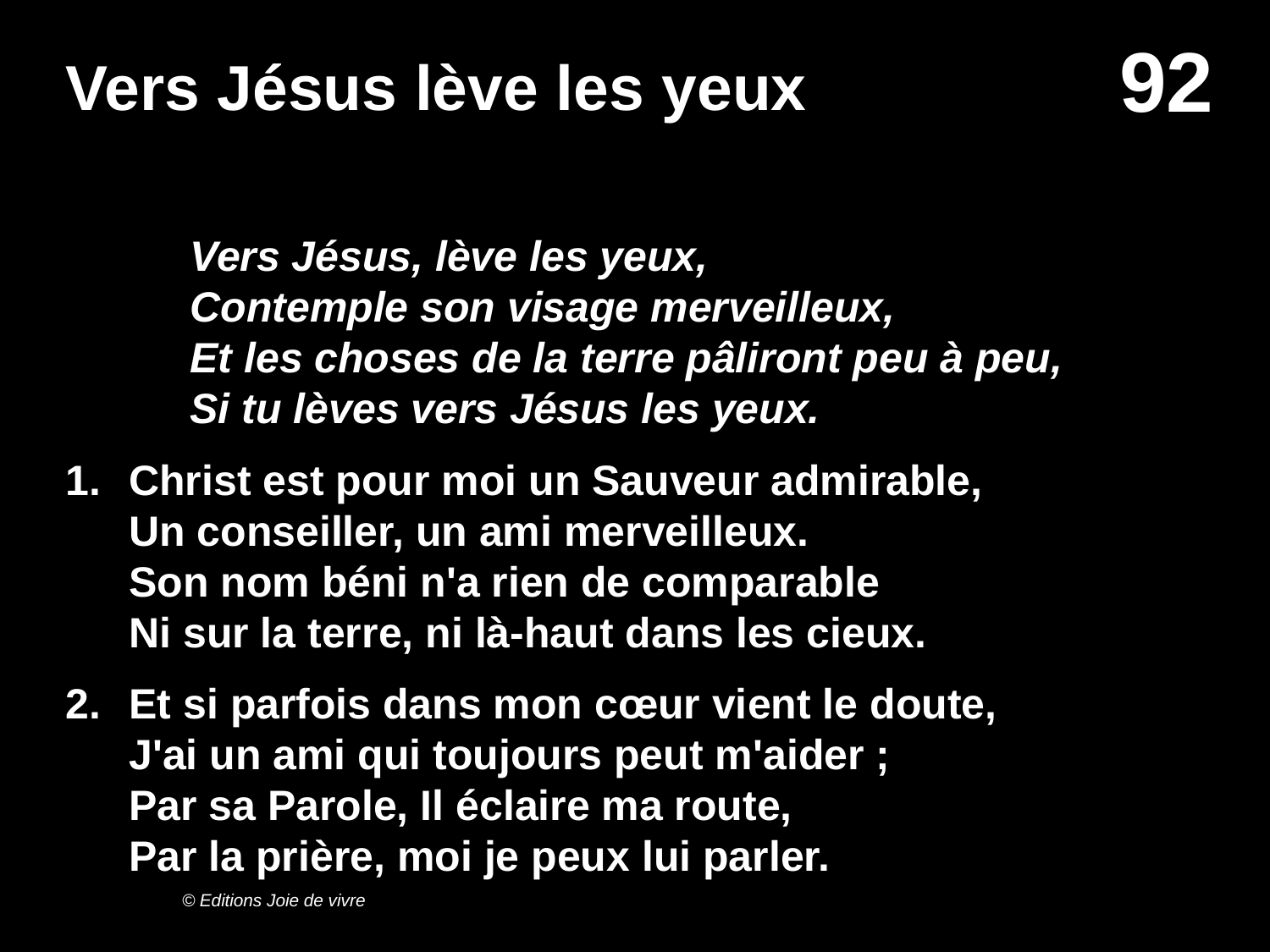

# Vers Jésus lève les yeux
Vers Jésus, lève les yeux,
Contemple son visage merveilleux,
Et les choses de la terre pâliront peu à peu,
Si tu lèves vers Jésus les yeux.
1.	Christ est pour moi un Sauveur admirable,
Un conseiller, un ami merveilleux.
Son nom béni n'a rien de comparable
Ni sur la terre, ni là-haut dans les cieux.
Et si parfois dans mon cœur vient le doute,
J'ai un ami qui toujours peut m'aider ;
Par sa Parole, Il éclaire ma route,
Par la prière, moi je peux lui parler.
© Editions Joie de vivre